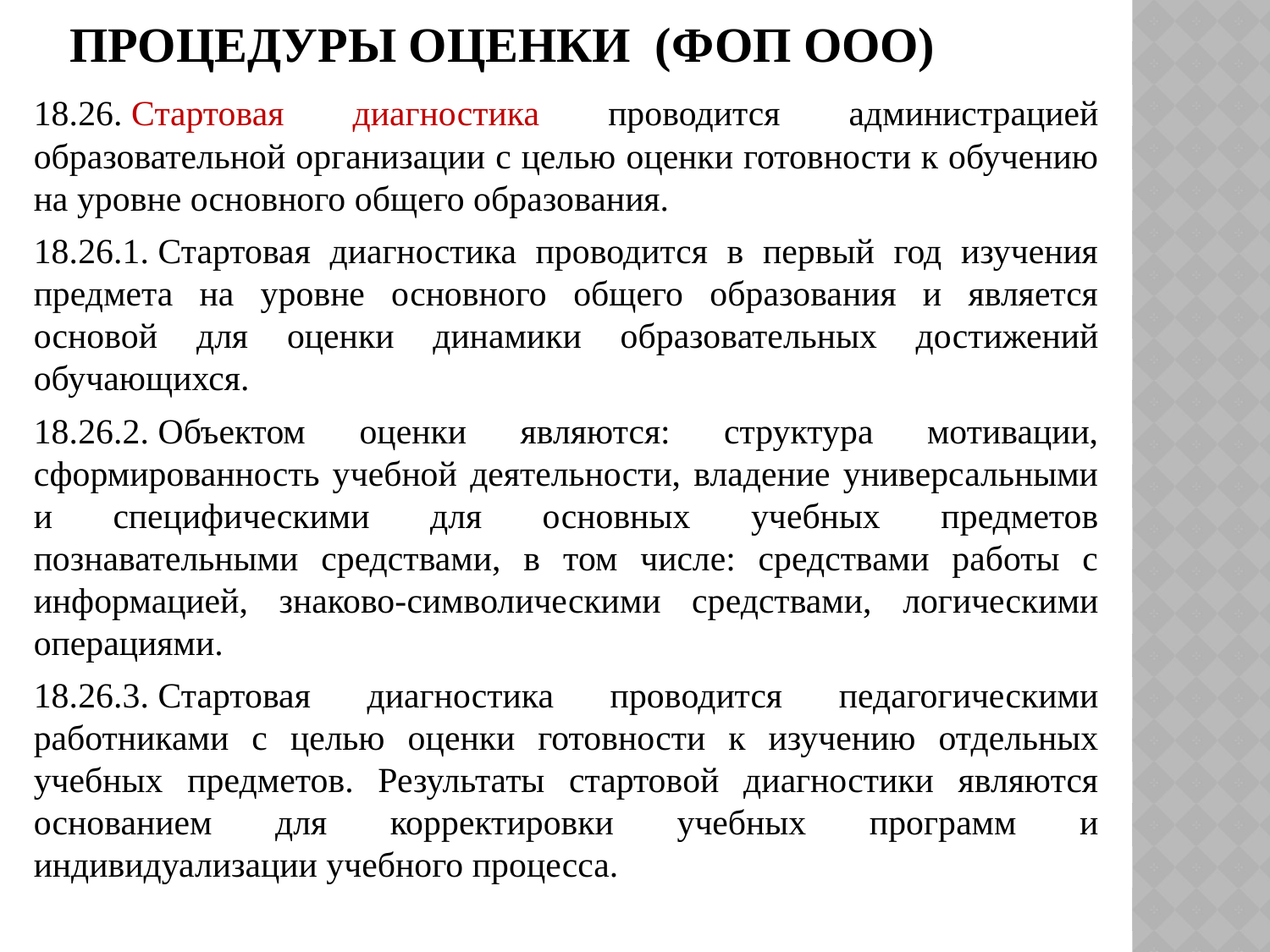

# Процедуры оценки  (ФОП ООО)
18.26. Стартовая диагностика проводится администрацией образовательной организации с целью оценки готовности к обучению на уровне основного общего образования.
18.26.1. Стартовая диагностика проводится в первый год изучения предмета на уровне основного общего образования и является основой для оценки динамики образовательных достижений обучающихся.
18.26.2. Объектом оценки являются: структура мотивации, сформированность учебной деятельности, владение универсальными и специфическими для основных учебных предметов познавательными средствами, в том числе: средствами работы с информацией, знаково-символическими средствами, логическими операциями.
18.26.3. Стартовая диагностика проводится педагогическими работниками с целью оценки готовности к изучению отдельных учебных предметов. Результаты стартовой диагностики являются основанием для корректировки учебных программ и индивидуализации учебного процесса.